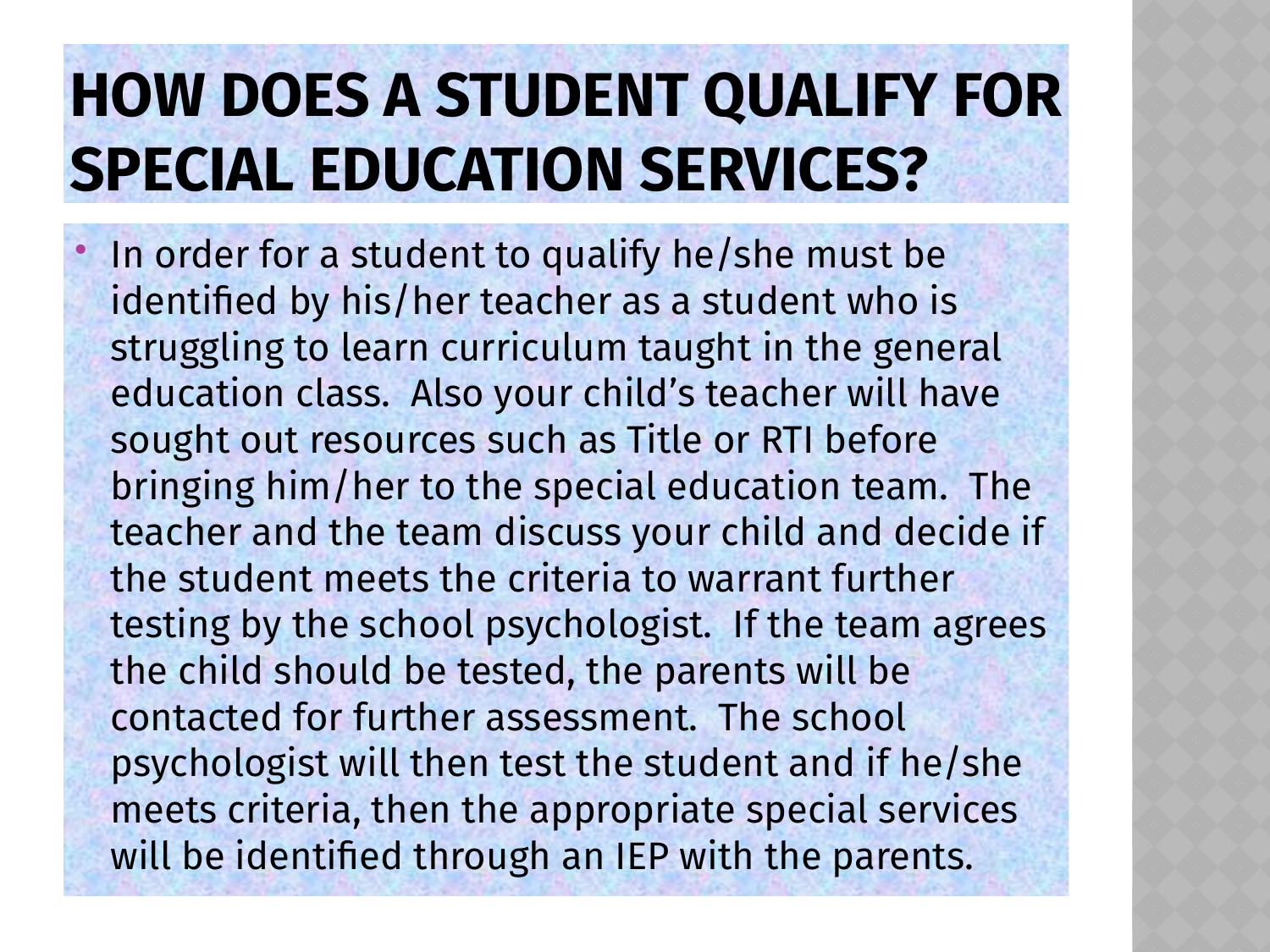

# How does a student qualify for special education services?
In order for a student to qualify he/she must be identified by his/her teacher as a student who is struggling to learn curriculum taught in the general education class.  Also your child’s teacher will have sought out resources such as Title or RTI before bringing him/her to the special education team.  The teacher and the team discuss your child and decide if the student meets the criteria to warrant further testing by the school psychologist.  If the team agrees the child should be tested, the parents will be contacted for further assessment.  The school psychologist will then test the student and if he/she meets criteria, then the appropriate special services will be identified through an IEP with the parents.